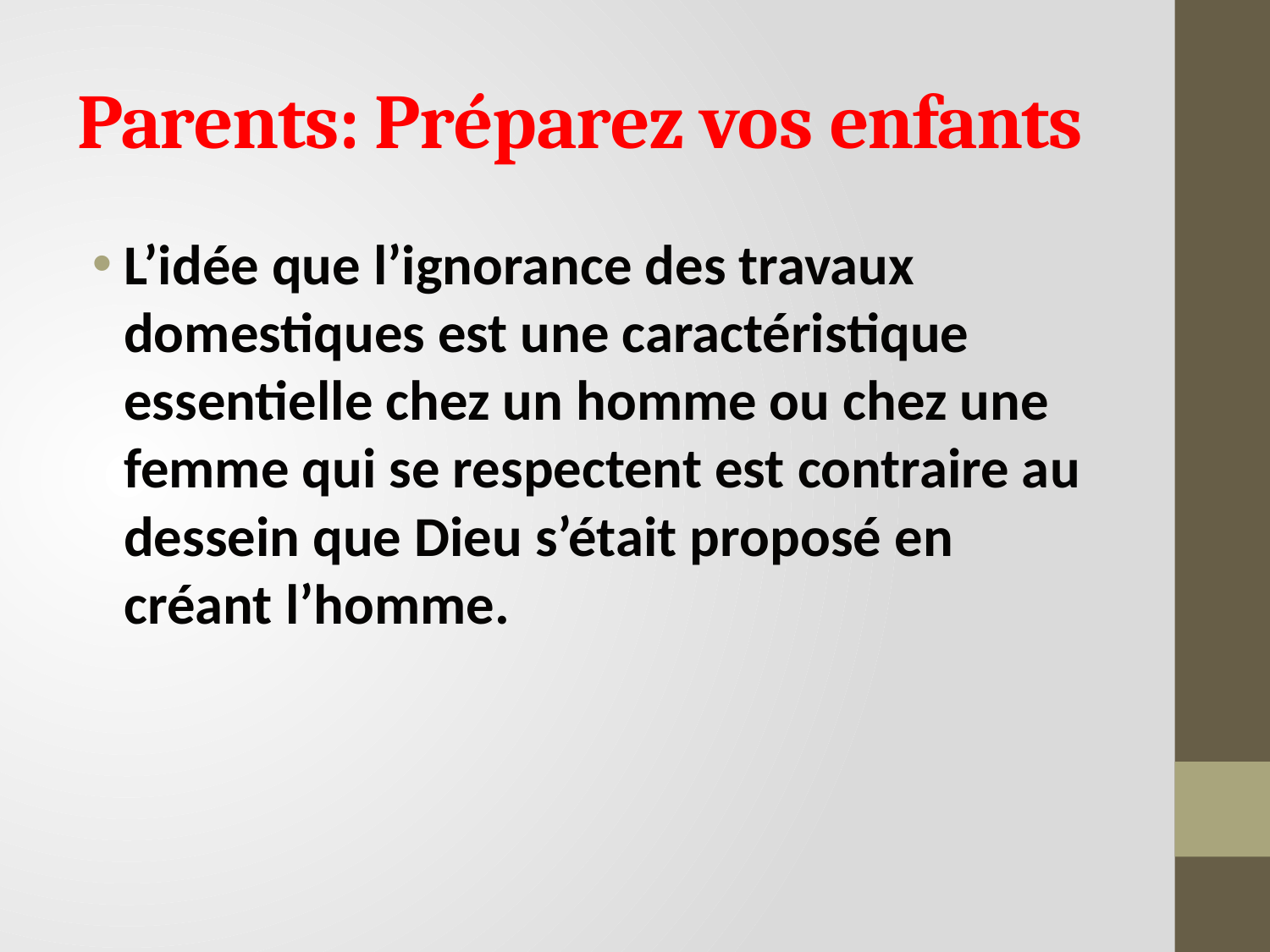

# Parents: Préparez vos enfants
L’idée que l’ignorance des travaux domestiques est une caractéristique essentielle chez un homme ou chez une femme qui se respectent est contraire au dessein que Dieu s’était proposé en créant l’homme.